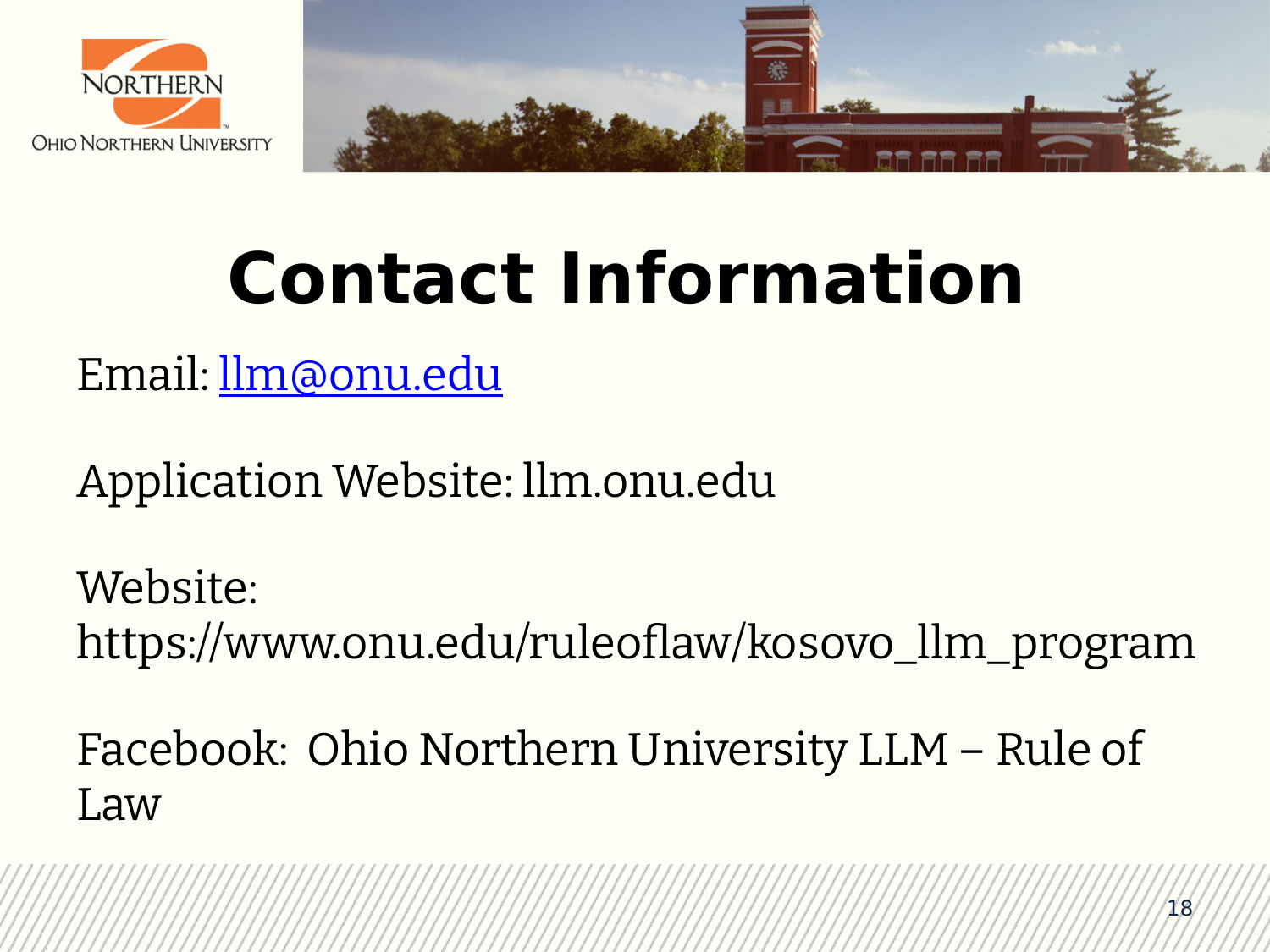

# Contact Information
Email: llm@onu.edu
Application Website: llm.onu.edu
Website: https://www.onu.edu/ruleoflaw/kosovo_llm_program
Facebook:  Ohio Northern University LLM – Rule of Law
18